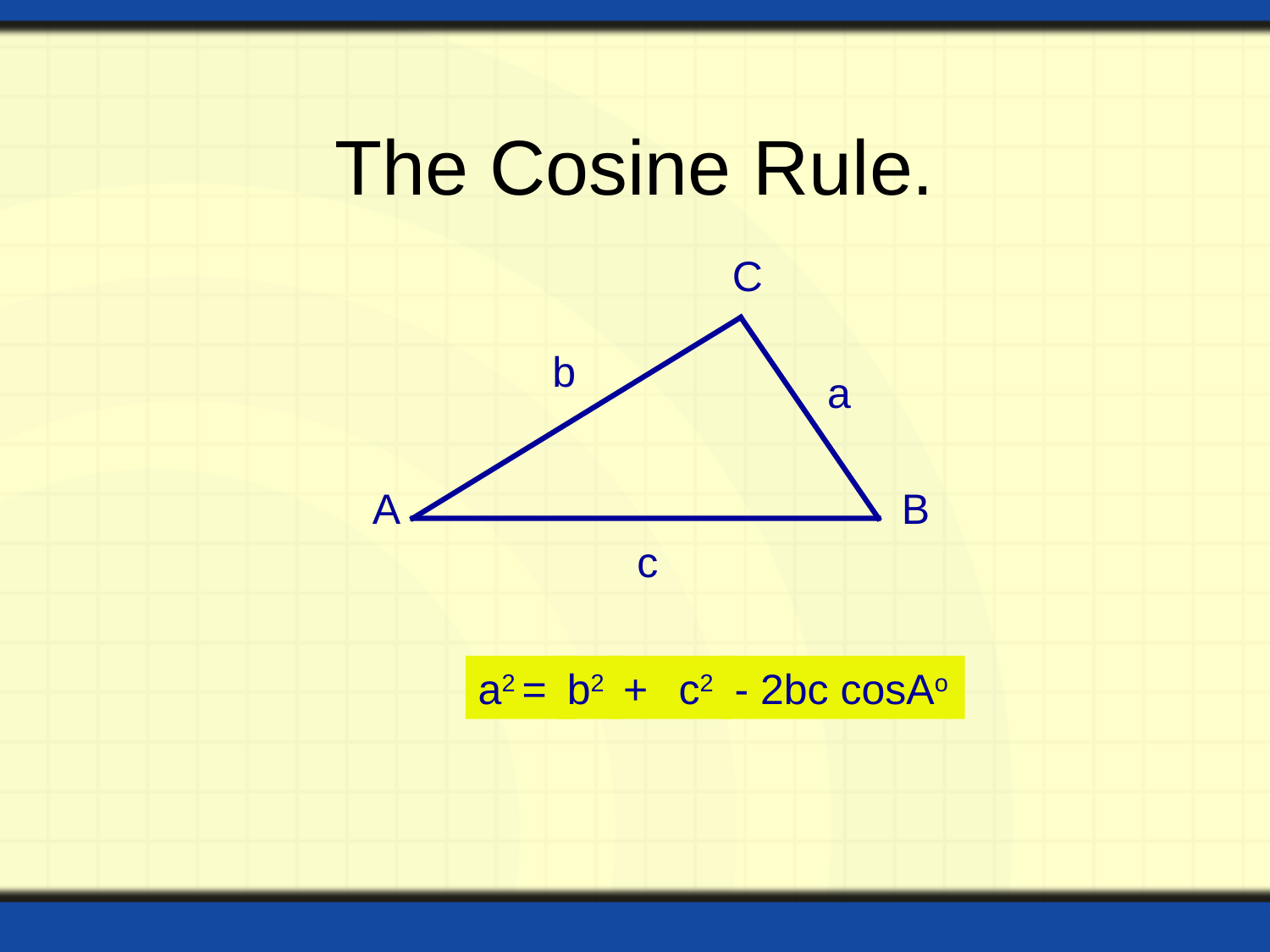

# The Cosine Rule.
C

b
a
A
B
c
a2 =
b2
+
c2
- 2bc cosAo